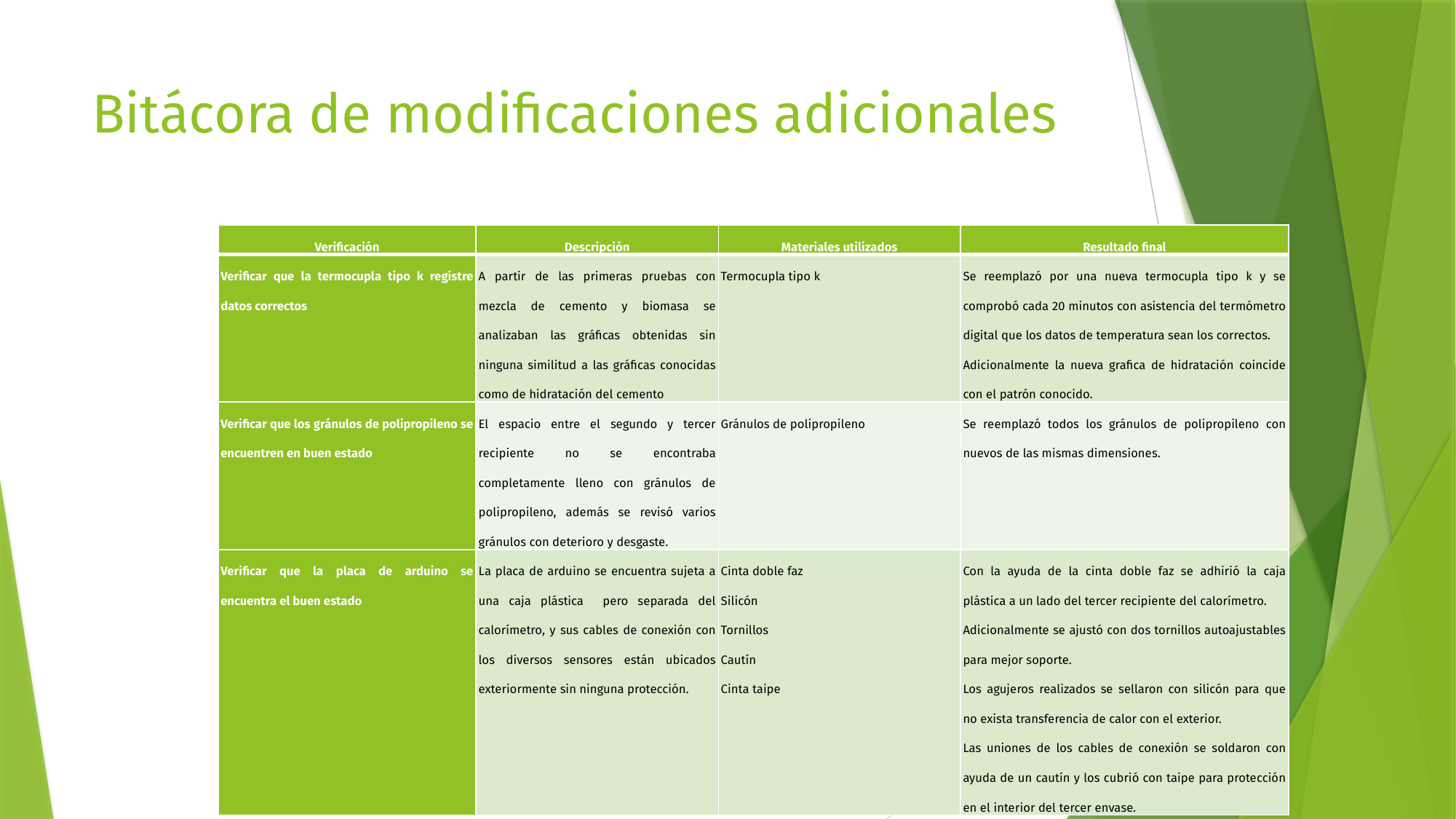

# Bitácora de modificaciones adicionales
| Verificación | Descripción | Materiales utilizados | Resultado final |
| --- | --- | --- | --- |
| Verificar que la termocupla tipo k registre datos correctos | A partir de las primeras pruebas con mezcla de cemento y biomasa se analizaban las gráficas obtenidas sin ninguna similitud a las gráficas conocidas como de hidratación del cemento | Termocupla tipo k | Se reemplazó por una nueva termocupla tipo k y se comprobó cada 20 minutos con asistencia del termómetro digital que los datos de temperatura sean los correctos. Adicionalmente la nueva grafica de hidratación coincide con el patrón conocido. |
| Verificar que los gránulos de polipropileno se encuentren en buen estado | El espacio entre el segundo y tercer recipiente no se encontraba completamente lleno con gránulos de polipropileno, además se revisó varios gránulos con deterioro y desgaste. | Gránulos de polipropileno | Se reemplazó todos los gránulos de polipropileno con nuevos de las mismas dimensiones. |
| Verificar que la placa de arduino se encuentra el buen estado | La placa de arduino se encuentra sujeta a una caja plástica pero separada del calorímetro, y sus cables de conexión con los diversos sensores están ubicados exteriormente sin ninguna protección. | Cinta doble faz Silicón Tornillos Cautín Cinta taipe | Con la ayuda de la cinta doble faz se adhirió la caja plástica a un lado del tercer recipiente del calorímetro. Adicionalmente se ajustó con dos tornillos autoajustables para mejor soporte. Los agujeros realizados se sellaron con silicón para que no exista transferencia de calor con el exterior. Las uniones de los cables de conexión se soldaron con ayuda de un cautín y los cubrió con taipe para protección en el interior del tercer envase. |